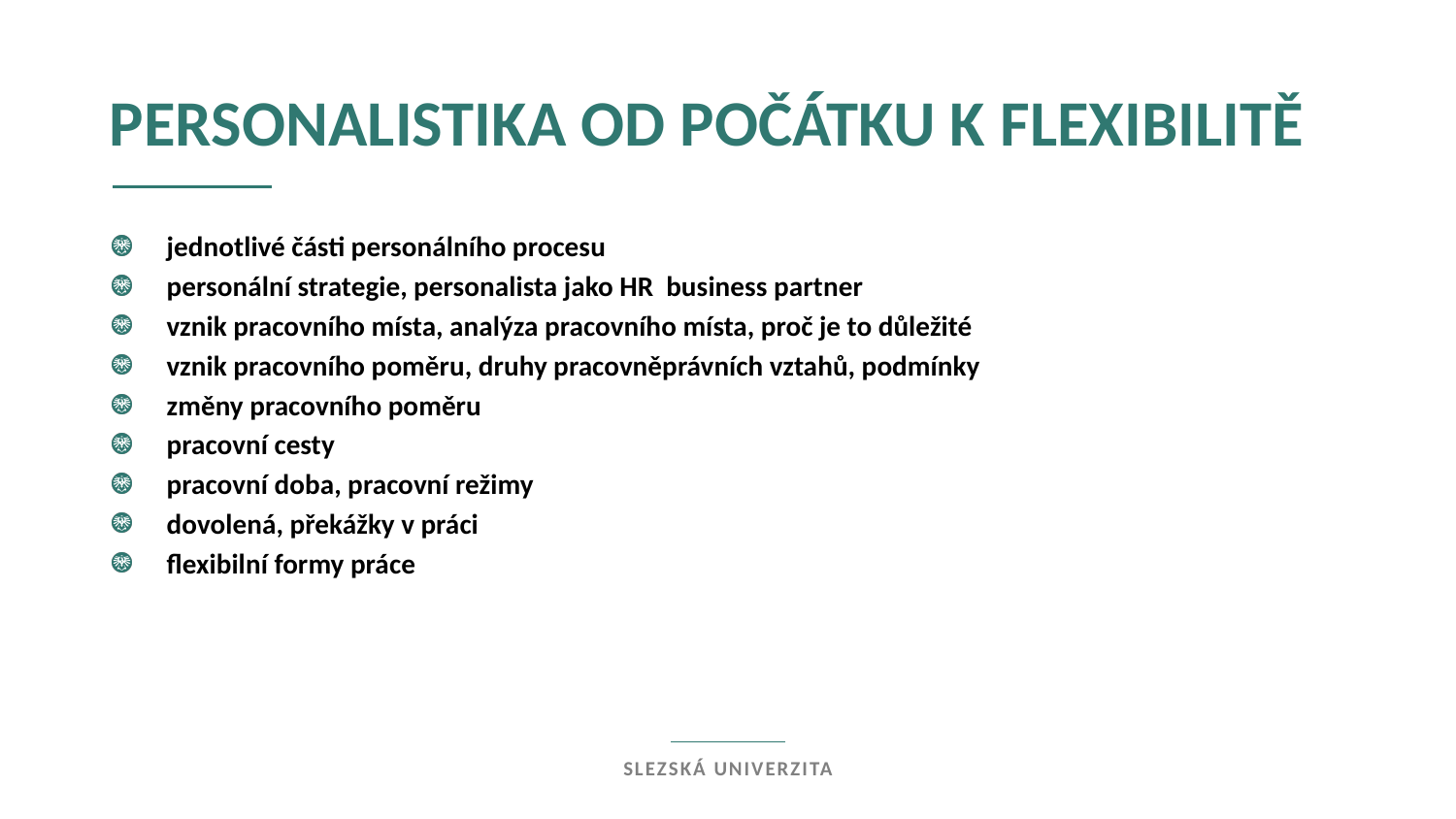

personalistika od počátku k flexibilitě

jednotlivé části personálního procesu
personální strategie, personalista jako HR  business partner
vznik pracovního místa, analýza pracovního místa, proč je to důležité
vznik pracovního poměru, druhy pracovněprávních vztahů, podmínky
změny pracovního poměru
pracovní cesty
pracovní doba, pracovní režimy
dovolená, překážky v práci
flexibilní formy práce
Slezská univerzita